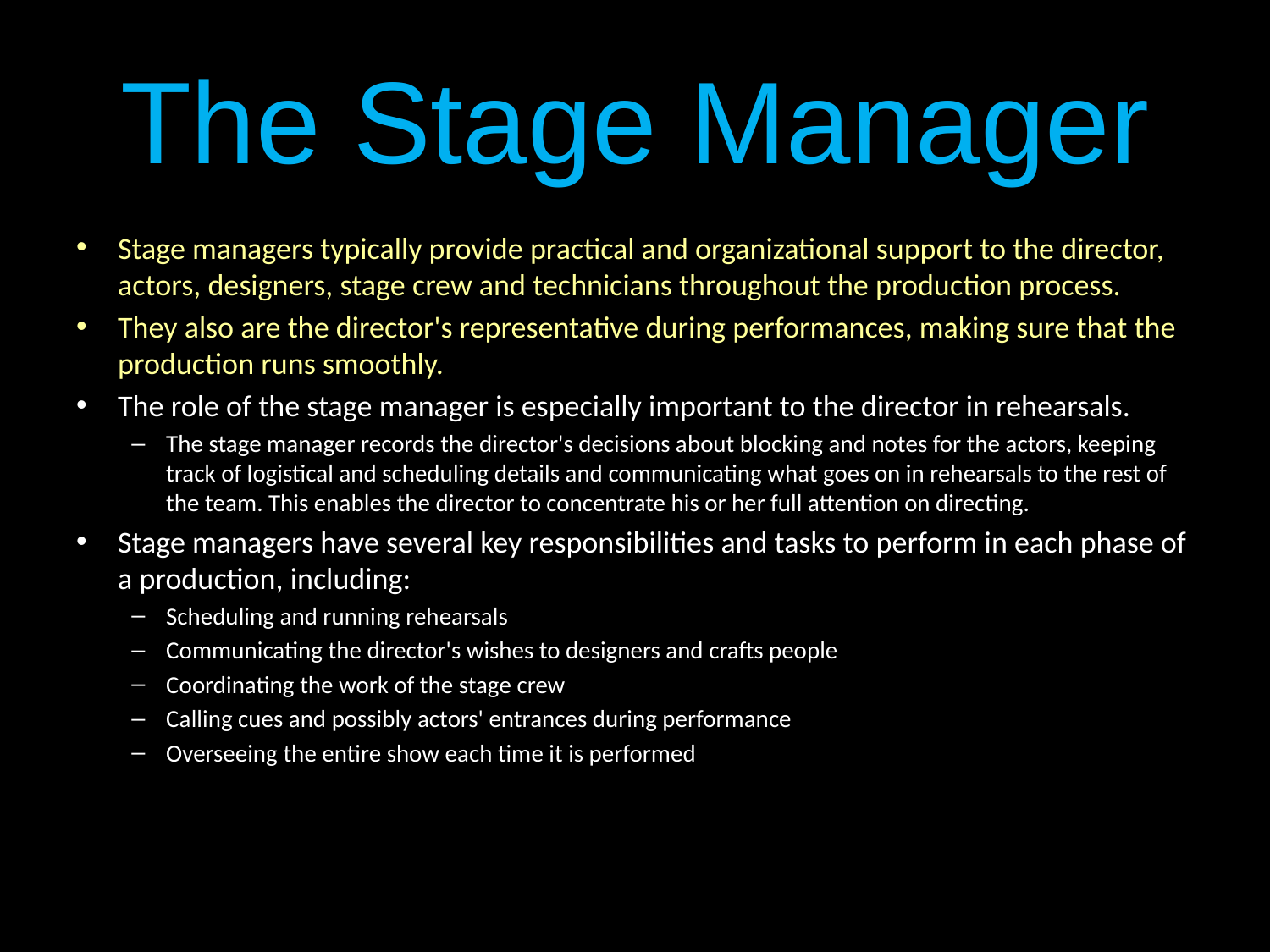

# The Stage Manager
Stage managers typically provide practical and organizational support to the director, actors, designers, stage crew and technicians throughout the production process.
They also are the director's representative during performances, making sure that the production runs smoothly.
The role of the stage manager is especially important to the director in rehearsals.
The stage manager records the director's decisions about blocking and notes for the actors, keeping track of logistical and scheduling details and communicating what goes on in rehearsals to the rest of the team. This enables the director to concentrate his or her full attention on directing.
Stage managers have several key responsibilities and tasks to perform in each phase of a production, including:
Scheduling and running rehearsals
Communicating the director's wishes to designers and crafts people
Coordinating the work of the stage crew
Calling cues and possibly actors' entrances during performance
Overseeing the entire show each time it is performed